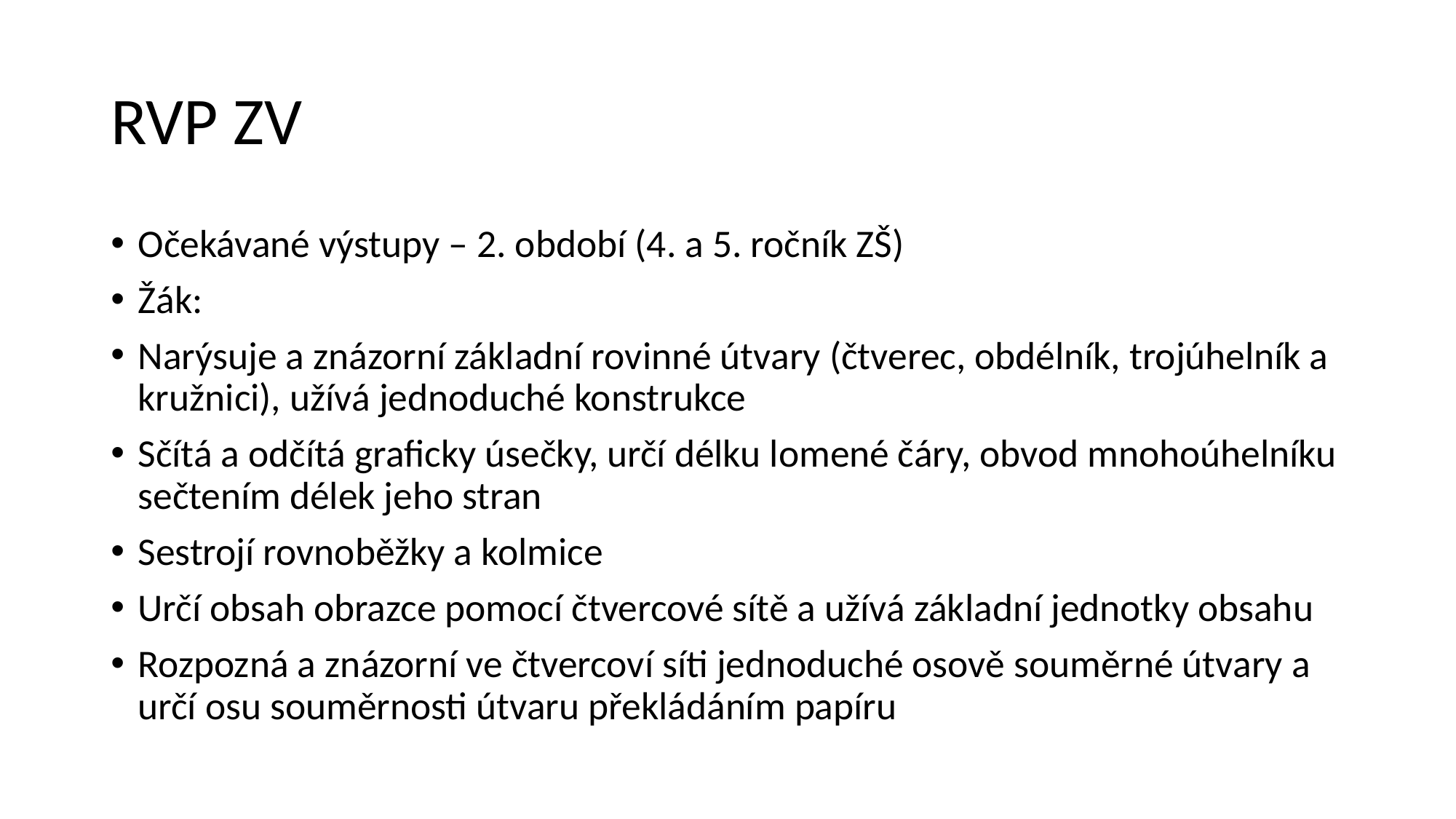

# RVP ZV
Očekávané výstupy – 2. období (4. a 5. ročník ZŠ)
Žák:
Narýsuje a znázorní základní rovinné útvary (čtverec, obdélník, trojúhelník a kružnici), užívá jednoduché konstrukce
Sčítá a odčítá graficky úsečky, určí délku lomené čáry, obvod mnohoúhelníku sečtením délek jeho stran
Sestrojí rovnoběžky a kolmice
Určí obsah obrazce pomocí čtvercové sítě a užívá základní jednotky obsahu
Rozpozná a znázorní ve čtvercoví síti jednoduché osově souměrné útvary a určí osu souměrnosti útvaru překládáním papíru